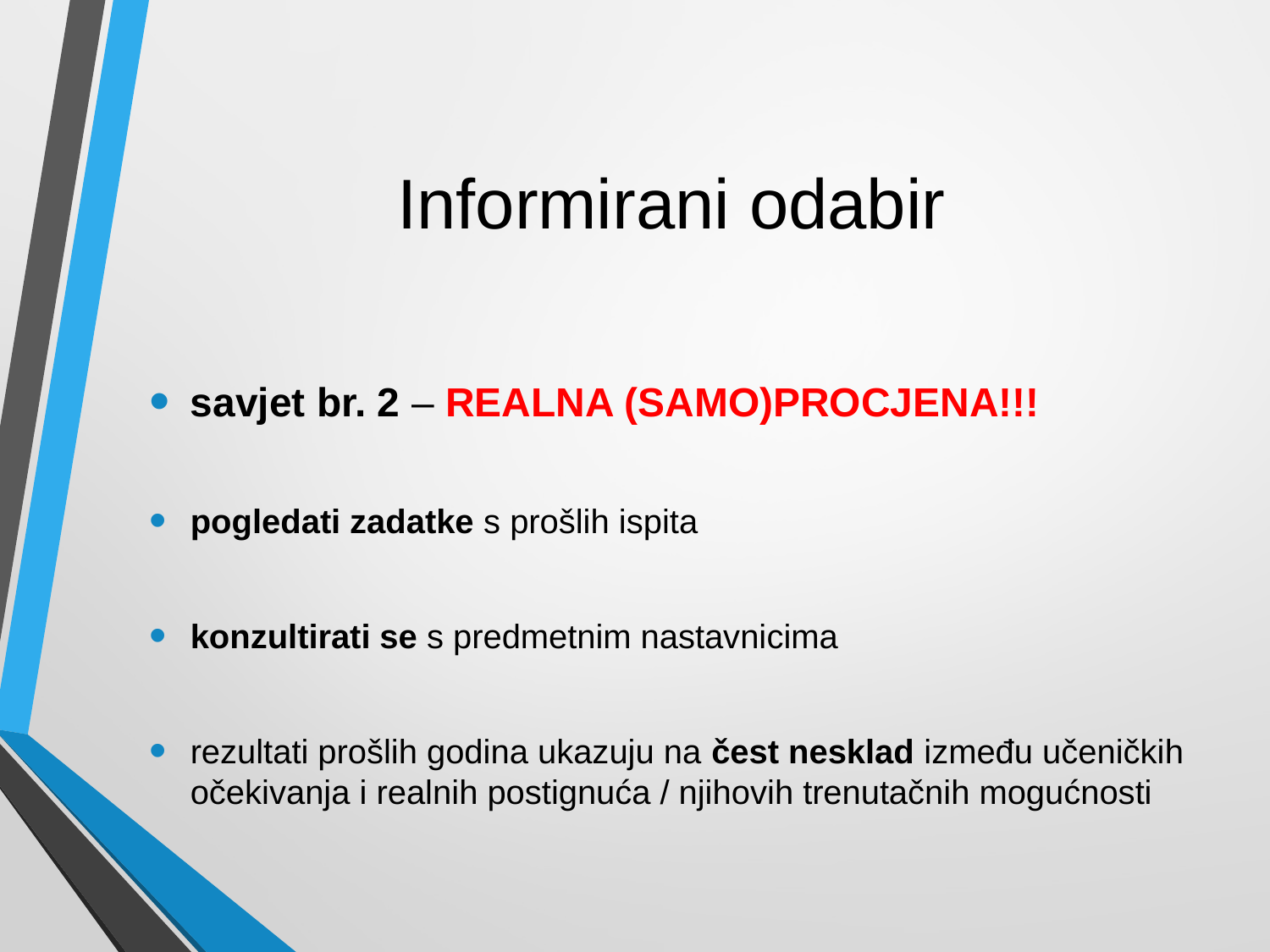

# Informirani odabir
savjet br. 2 – REALNA (SAMO)PROCJENA!!!

pogledati zadatke s prošlih ispita

konzultirati se s predmetnim nastavnicima

rezultati prošlih godina ukazuju na čest nesklad između učeničkih očekivanja i realnih postignuća / njihovih trenutačnih mogućnosti